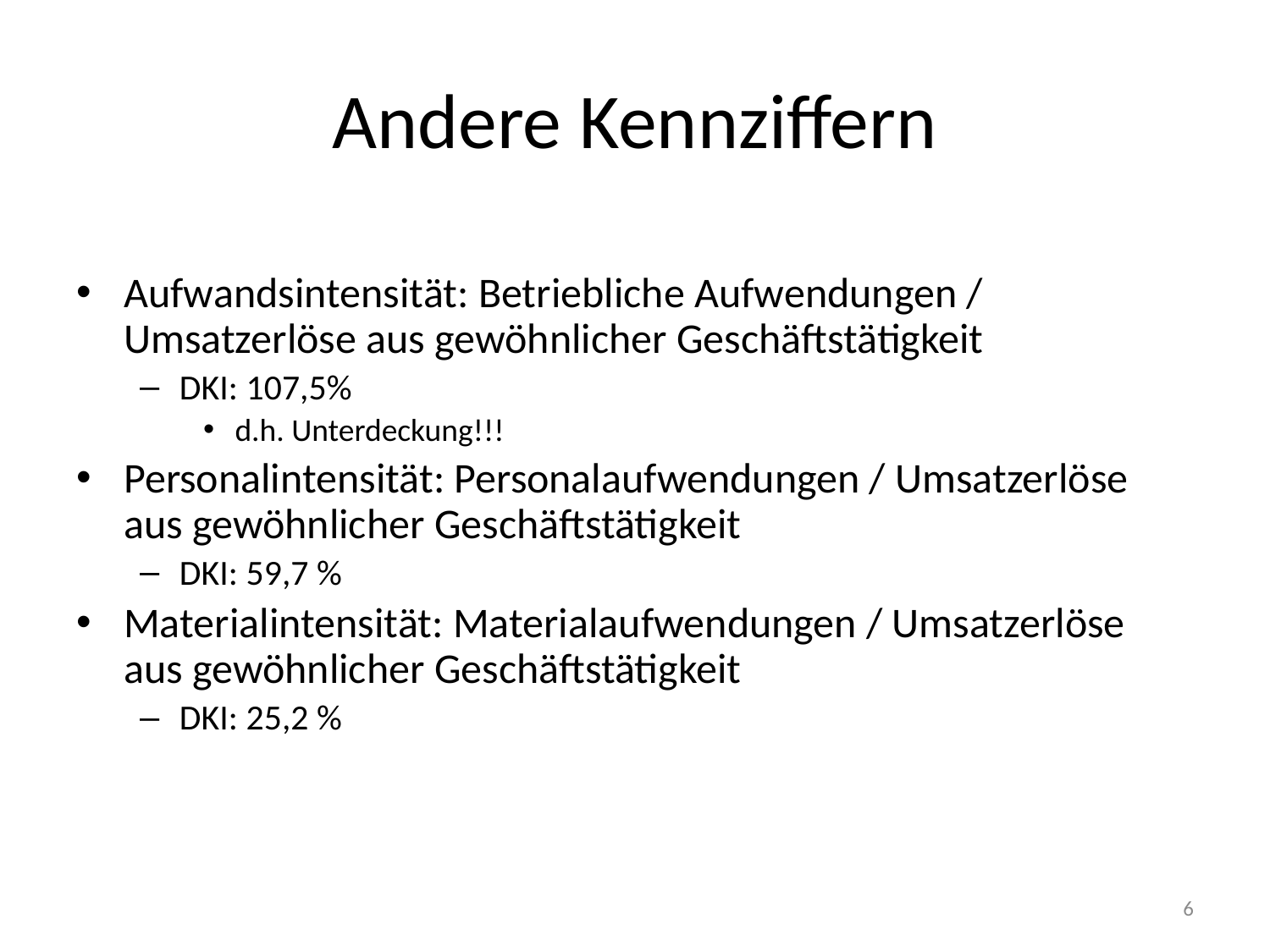

# Andere Kennziffern
Aufwandsintensität: Betriebliche Aufwendungen / Umsatzerlöse aus gewöhnlicher Geschäftstätigkeit
DKI: 107,5%
d.h. Unterdeckung!!!
Personalintensität: Personalaufwendungen / Umsatzerlöse aus gewöhnlicher Geschäftstätigkeit
DKI: 59,7 %
Materialintensität: Materialaufwendungen / Umsatzerlöse aus gewöhnlicher Geschäftstätigkeit
DKI: 25,2 %
6